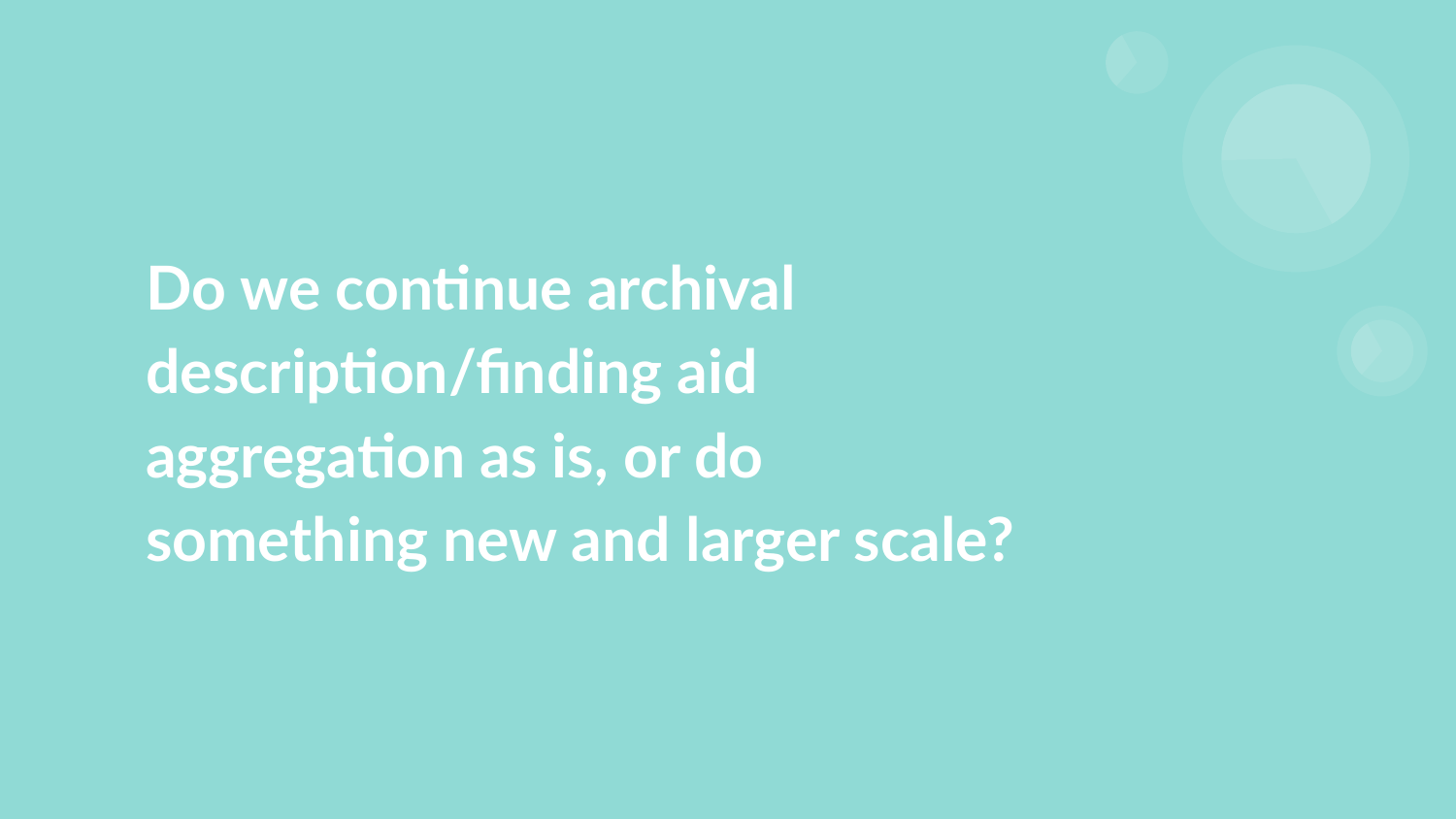

# Do we continue archival description/finding aid aggregation as is, or do something new and larger scale?